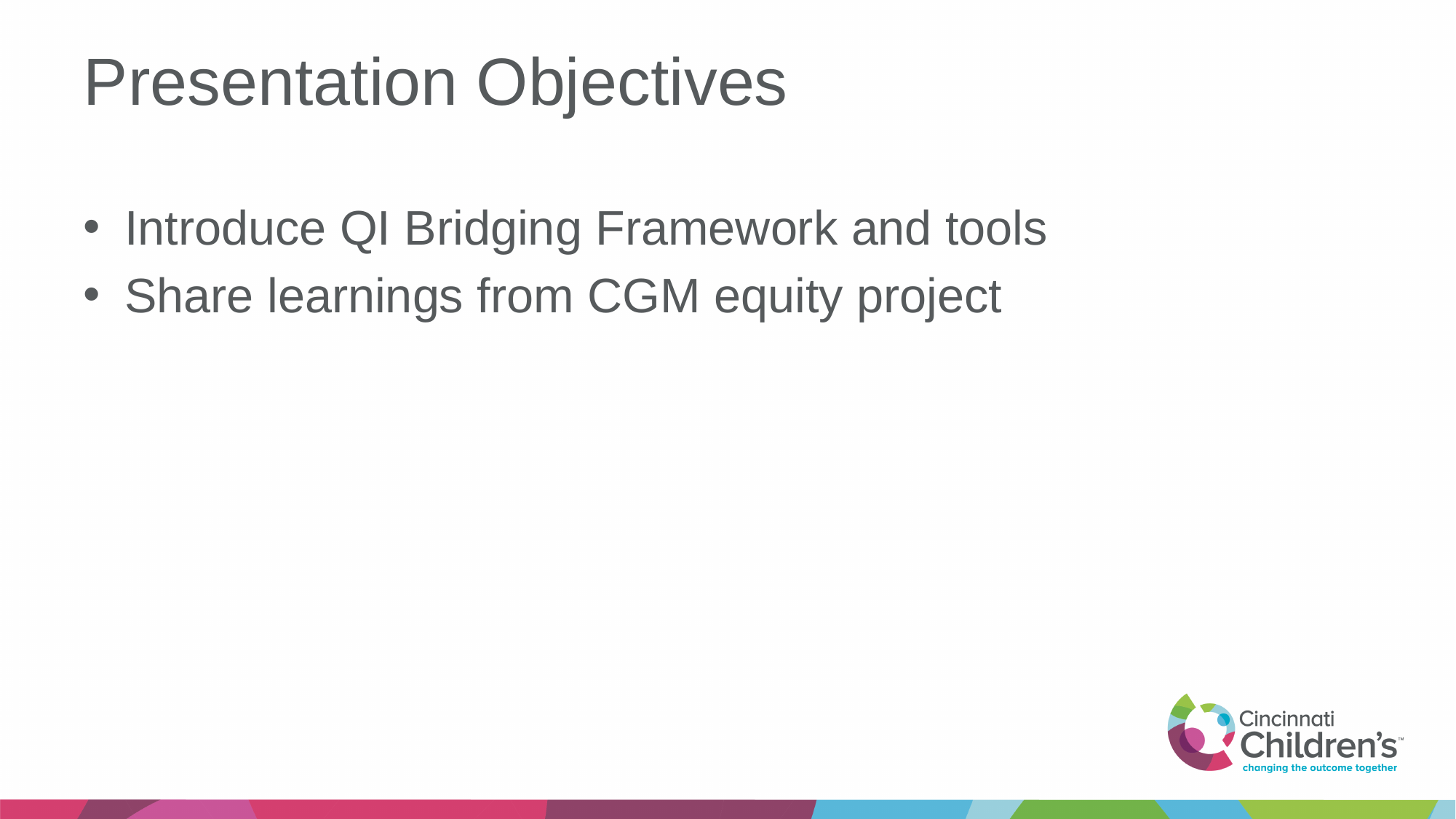

# Presentation Objectives
Introduce QI Bridging Framework and tools
Share learnings from CGM equity project